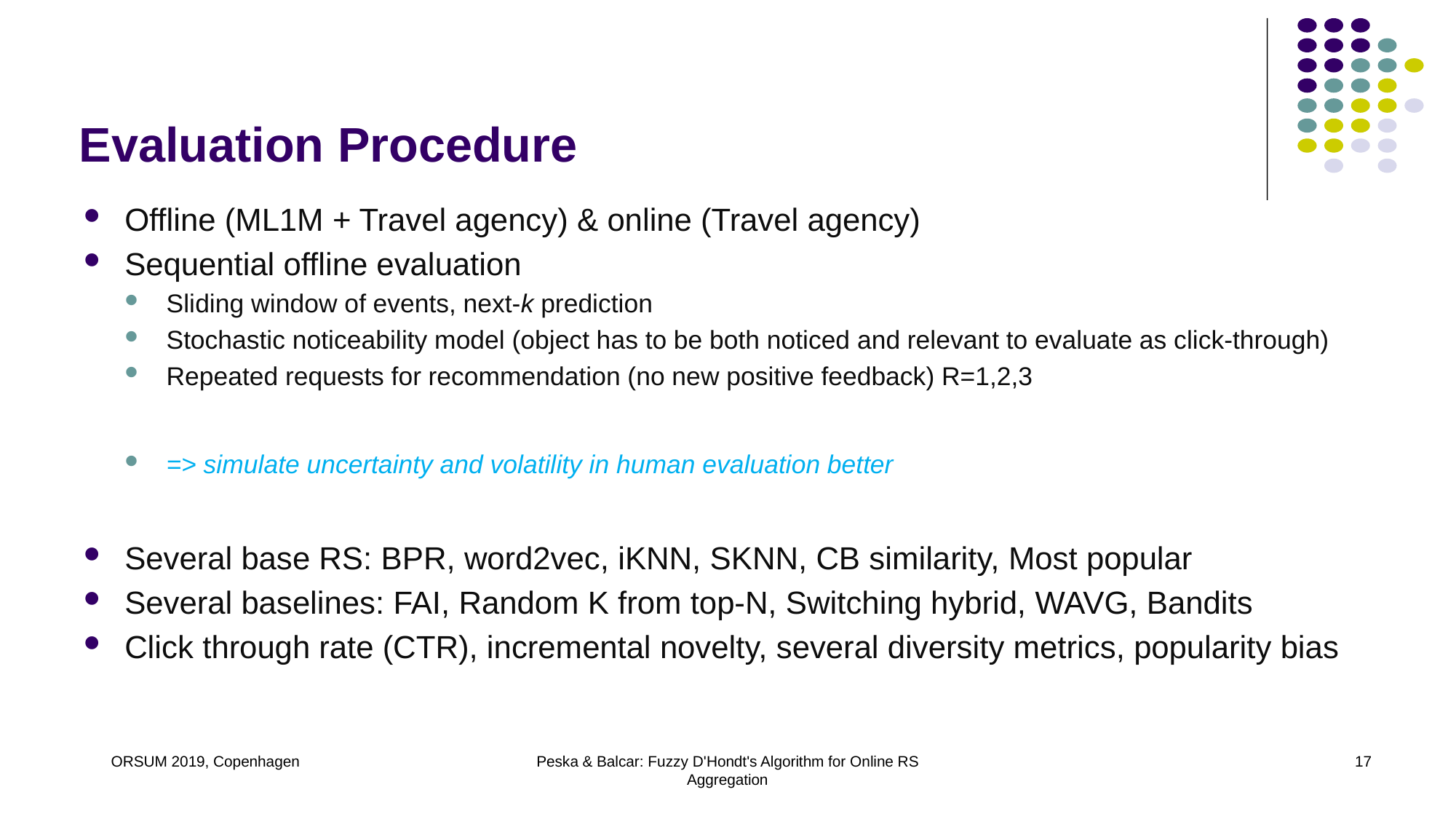

Evaluation Procedure
Offline (ML1M + Travel agency) & online (Travel agency)
Sequential offline evaluation
Sliding window of events, next-k prediction
Stochastic noticeability model (object has to be both noticed and relevant to evaluate as click-through)
Repeated requests for recommendation (no new positive feedback) R=1,2,3

=> simulate uncertainty and volatility in human evaluation better

Several base RS: BPR, word2vec, iKNN, SKNN, CB similarity, Most popular
Several baselines: FAI, Random K from top-N, Switching hybrid, WAVG, Bandits
Click through rate (CTR), incremental novelty, several diversity metrics, popularity bias

ORSUM 2019, Copenhagen
Peska & Balcar: Fuzzy D'Hondt's Algorithm for Online RS Aggregation
17